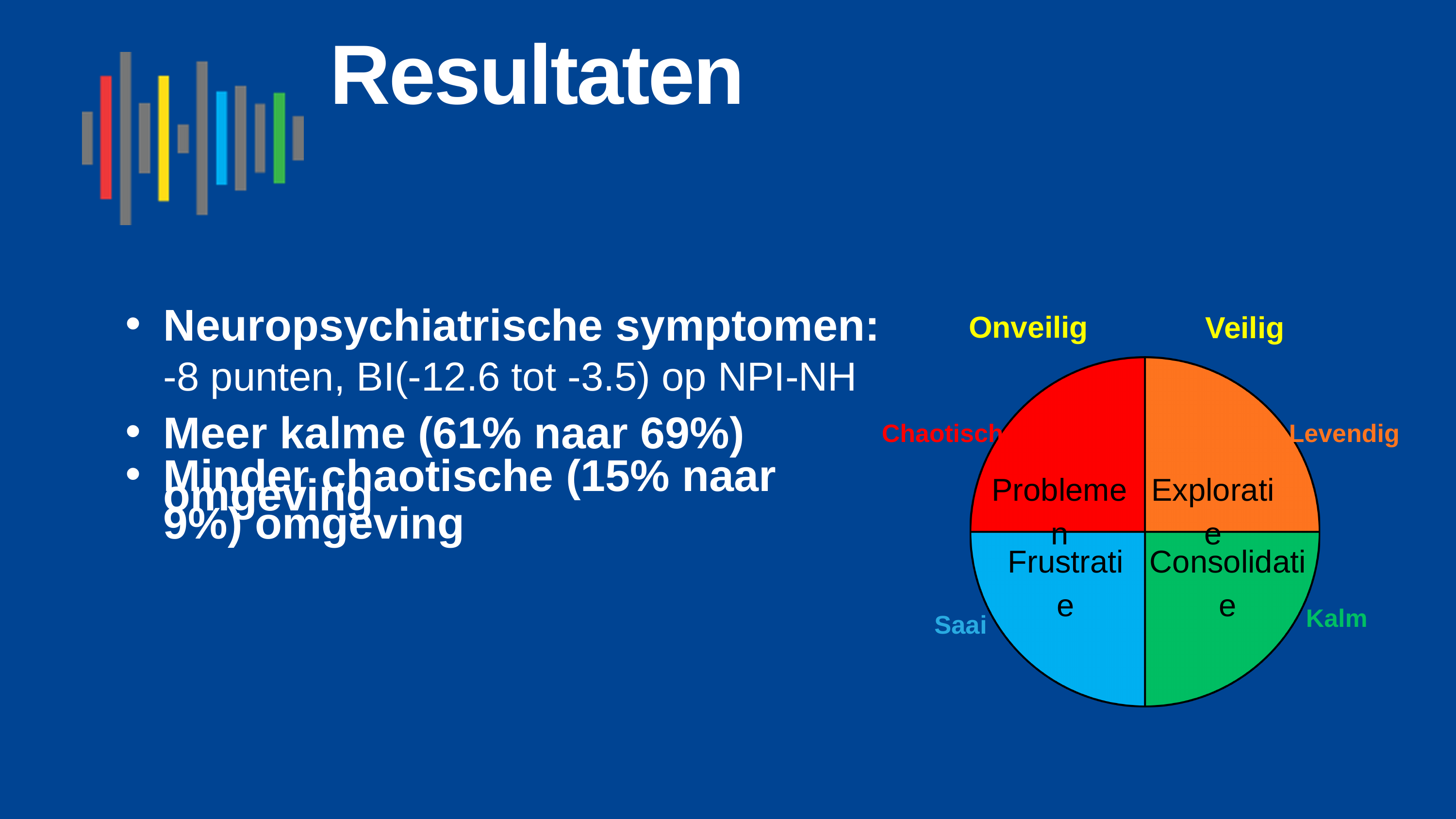

Resultaten

Neuropsychiatrische symptomen:
Onveilig
  Veilig

Levendig
Chaotisch
Exploratie
Problemen
Frustratie
Consolidatie
Kalm
Saai
-8 punten, BI(-12.6 tot -3.5) op NPI-NH
Meer kalme (61% naar 69%) omgeving

Minder chaotische (15% naar 9%) omgeving